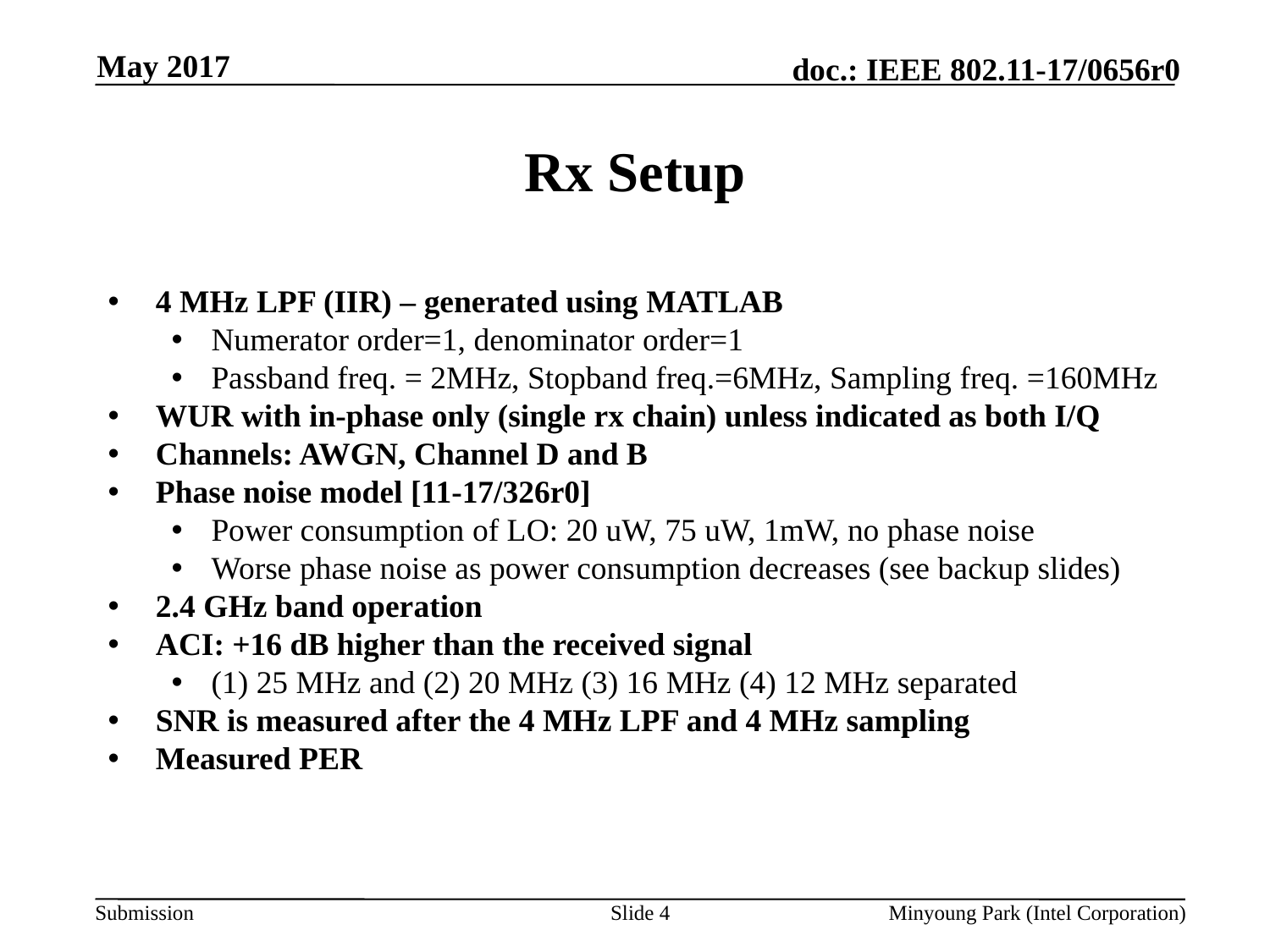

May 2017
# Rx Setup
4 MHz LPF (IIR) – generated using MATLAB
Numerator order=1, denominator order=1
Passband freq. = 2MHz, Stopband freq.=6MHz, Sampling freq. =160MHz
WUR with in-phase only (single rx chain) unless indicated as both I/Q
Channels: AWGN, Channel D and B
Phase noise model [11-17/326r0]
Power consumption of LO: 20 uW, 75 uW, 1mW, no phase noise
Worse phase noise as power consumption decreases (see backup slides)
2.4 GHz band operation
ACI: +16 dB higher than the received signal
(1) 25 MHz and (2) 20 MHz (3) 16 MHz (4) 12 MHz separated
SNR is measured after the 4 MHz LPF and 4 MHz sampling
Measured PER

Slide 4
Minyoung Park (Intel Corporation)